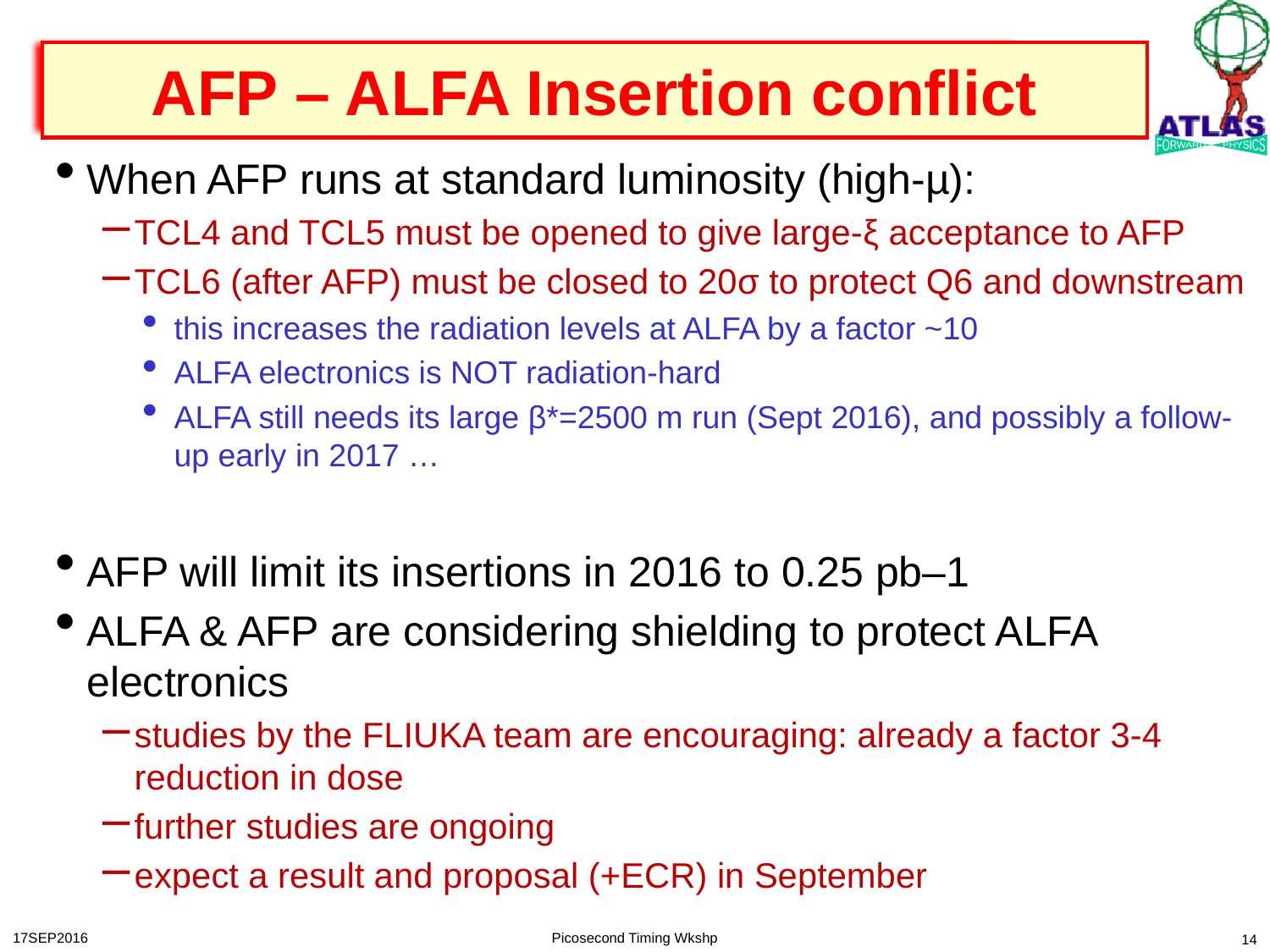

# AFP – ALFA Insertion conflict
When AFP runs at standard luminosity (high-µ):
TCL4 and TCL5 must be opened to give large-ξ acceptance to AFP
TCL6 (after AFP) must be closed to 20σ to protect Q6 and downstream
this increases the radiation levels at ALFA by a factor ~10
ALFA electronics is NOT radiation-hard
ALFA still needs its large β*=2500 m run (Sept 2016), and possibly a follow-up early in 2017 …

AFP will limit its insertions in 2016 to 0.25 pb–1
ALFA & AFP are considering shielding to protect ALFA electronics
studies by the FLIUKA team are encouraging: already a factor 3-4 reduction in dose
further studies are ongoing
expect a result and proposal (+ECR) in September

17SEP2016
Picosecond Timing Wkshp
14